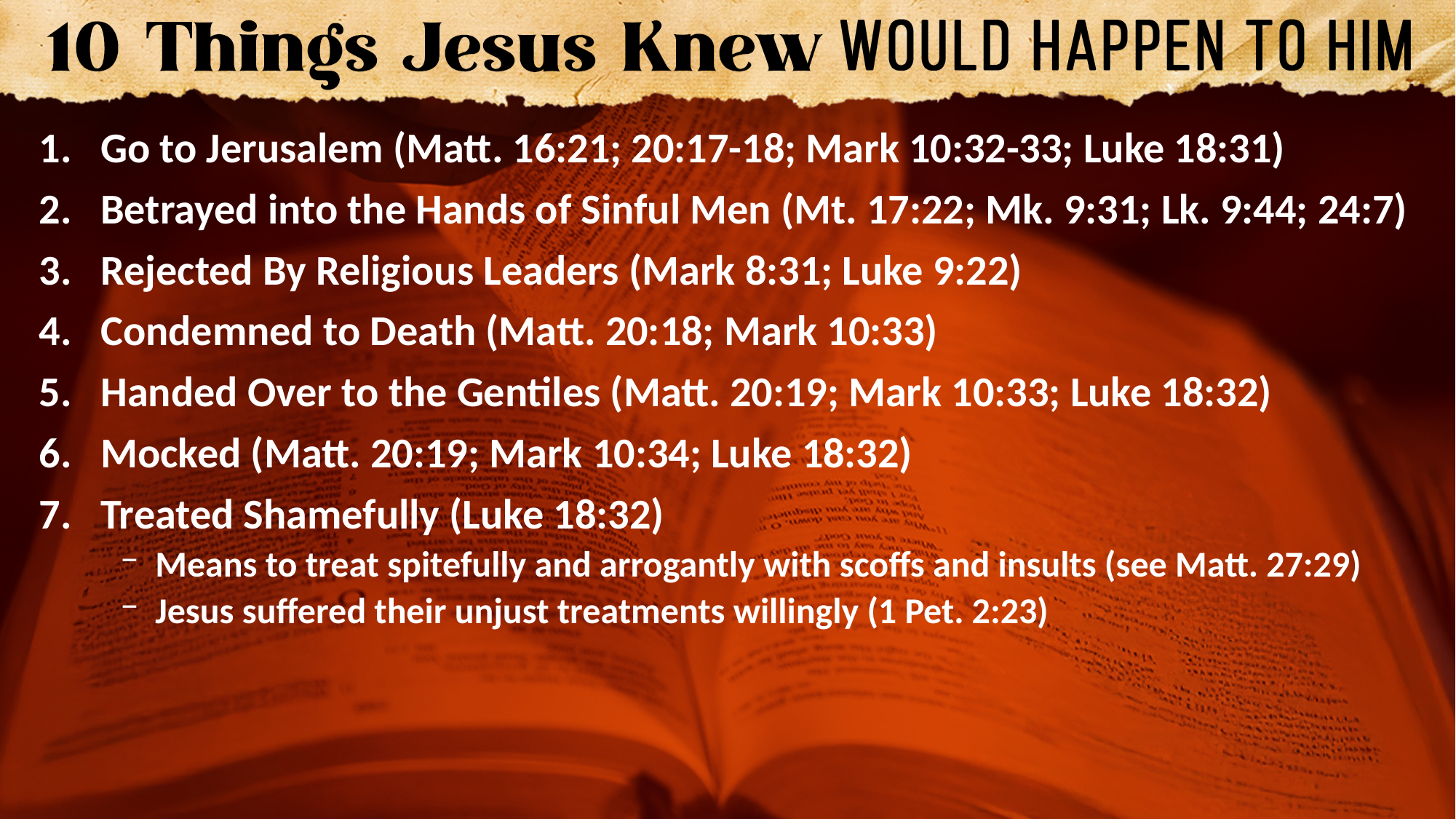

Go to Jerusalem (Matt. 16:21; 20:17-18; Mark 10:32-33; Luke 18:31)
Betrayed into the Hands of Sinful Men (Mt. 17:22; Mk. 9:31; Lk. 9:44; 24:7)
Rejected By Religious Leaders (Mark 8:31; Luke 9:22)
Condemned to Death (Matt. 20:18; Mark 10:33)
Handed Over to the Gentiles (Matt. 20:19; Mark 10:33; Luke 18:32)
Mocked (Matt. 20:19; Mark 10:34; Luke 18:32)
Treated Shamefully (Luke 18:32)
Means to treat spitefully and arrogantly with scoffs and insults (see Matt. 27:29)
Jesus suffered their unjust treatments willingly (1 Pet. 2:23)